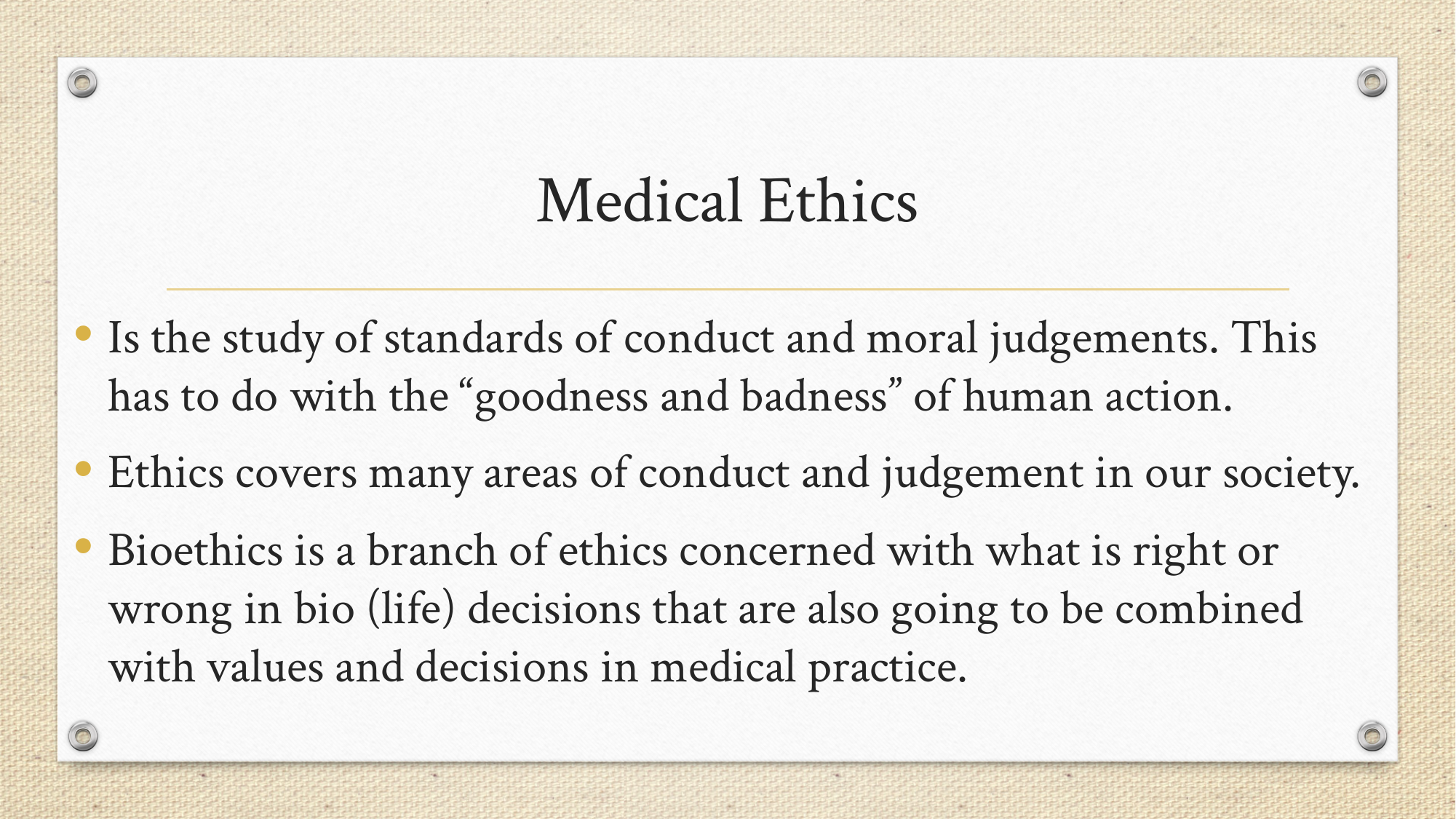

# Medical Ethics
Is the study of standards of conduct and moral judgements. This has to do with the “goodness and badness” of human action.
Ethics covers many areas of conduct and judgement in our society.
Bioethics is a branch of ethics concerned with what is right or wrong in bio (life) decisions that are also going to be combined with values and decisions in medical practice.